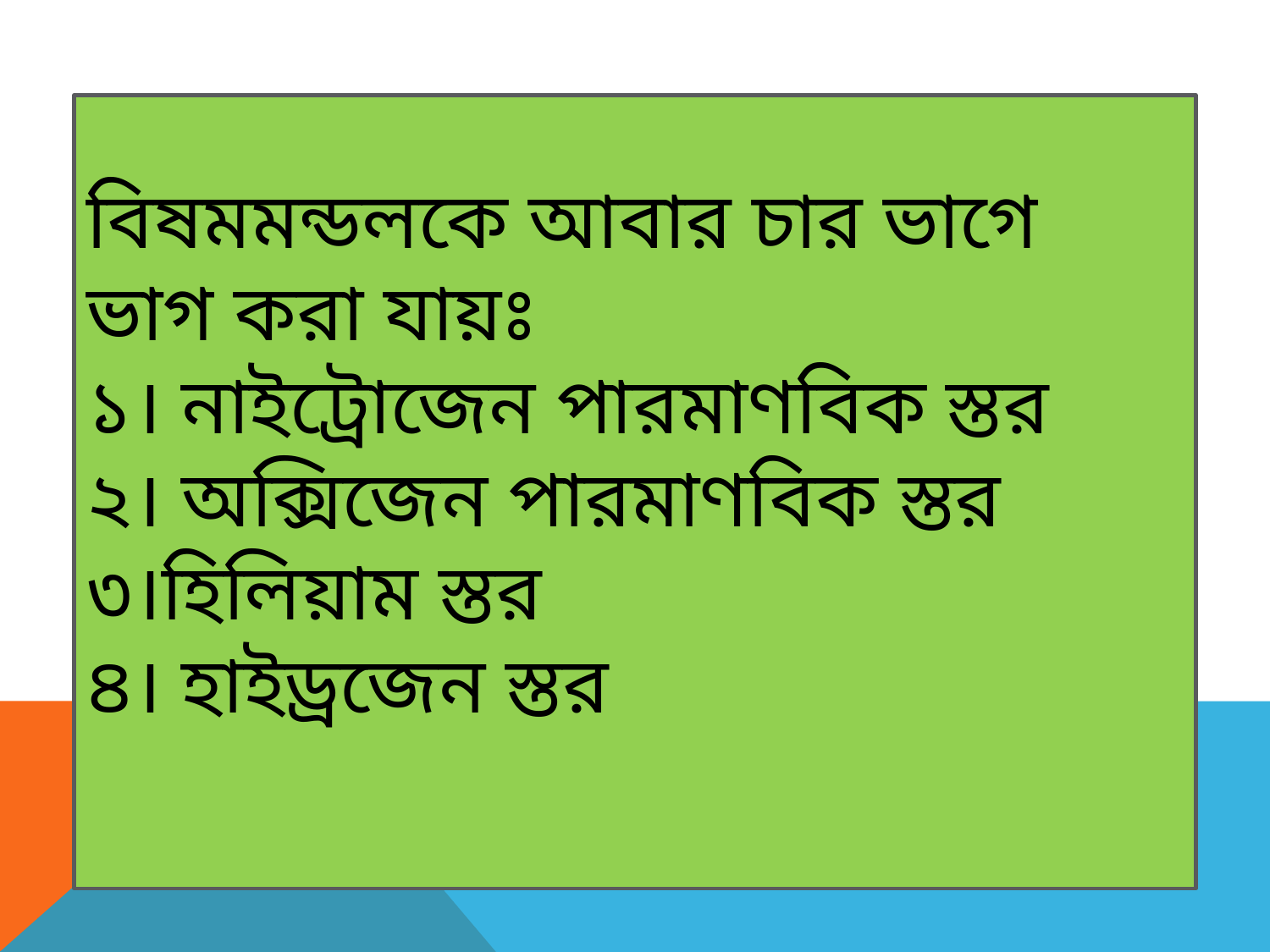

বিষমমন্ডলকে আবার চার ভাগে ভাগ করা যায়ঃ
১। নাইট্রোজেন পারমাণবিক স্তর
২। অক্সিজেন পারমাণবিক স্তর
৩।হিলিয়াম স্তর
৪। হাইড্রজেন স্তর